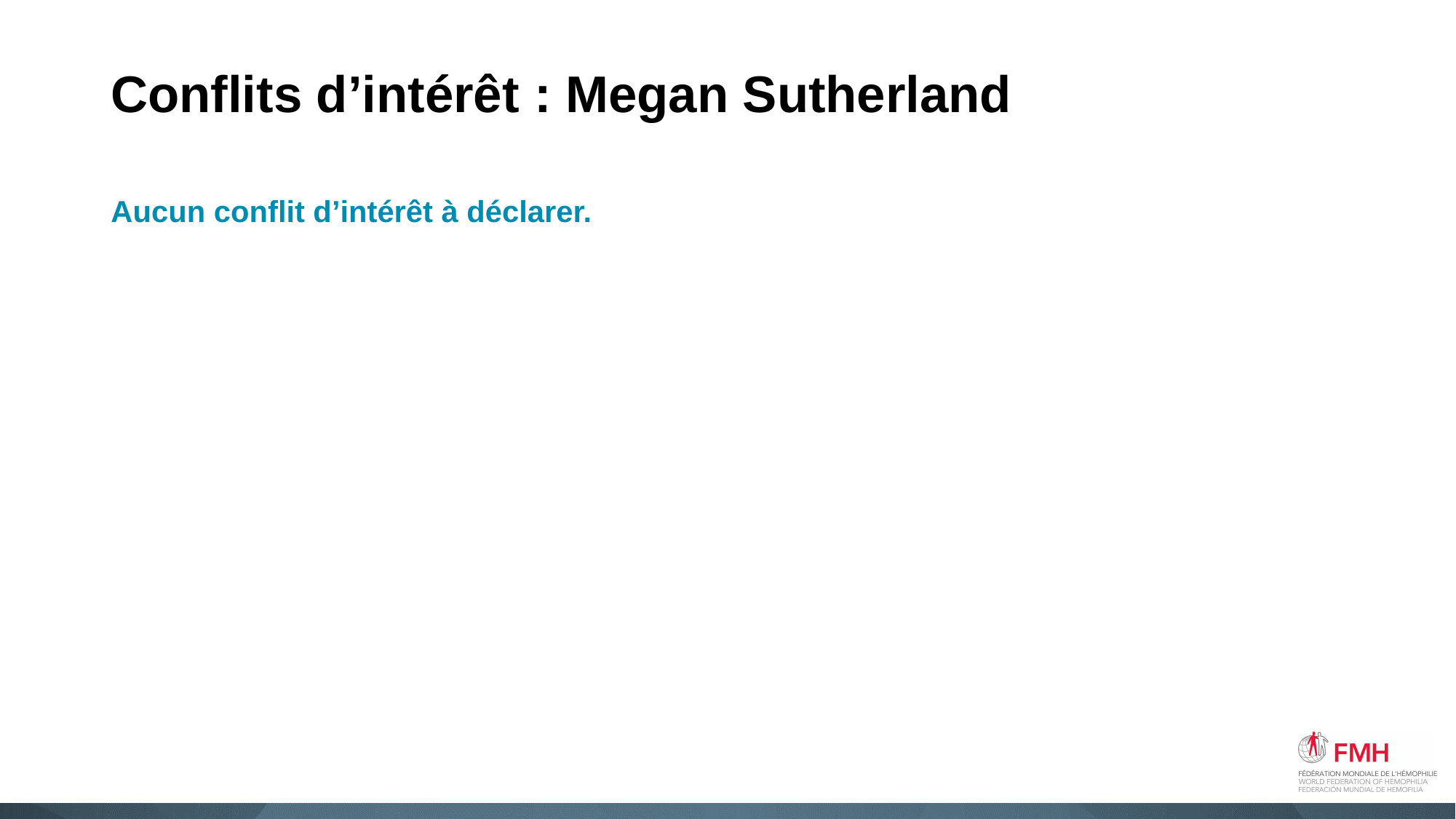

# Conflits d’intérêt : Megan Sutherland
Aucun conflit d’intérêt à déclarer.